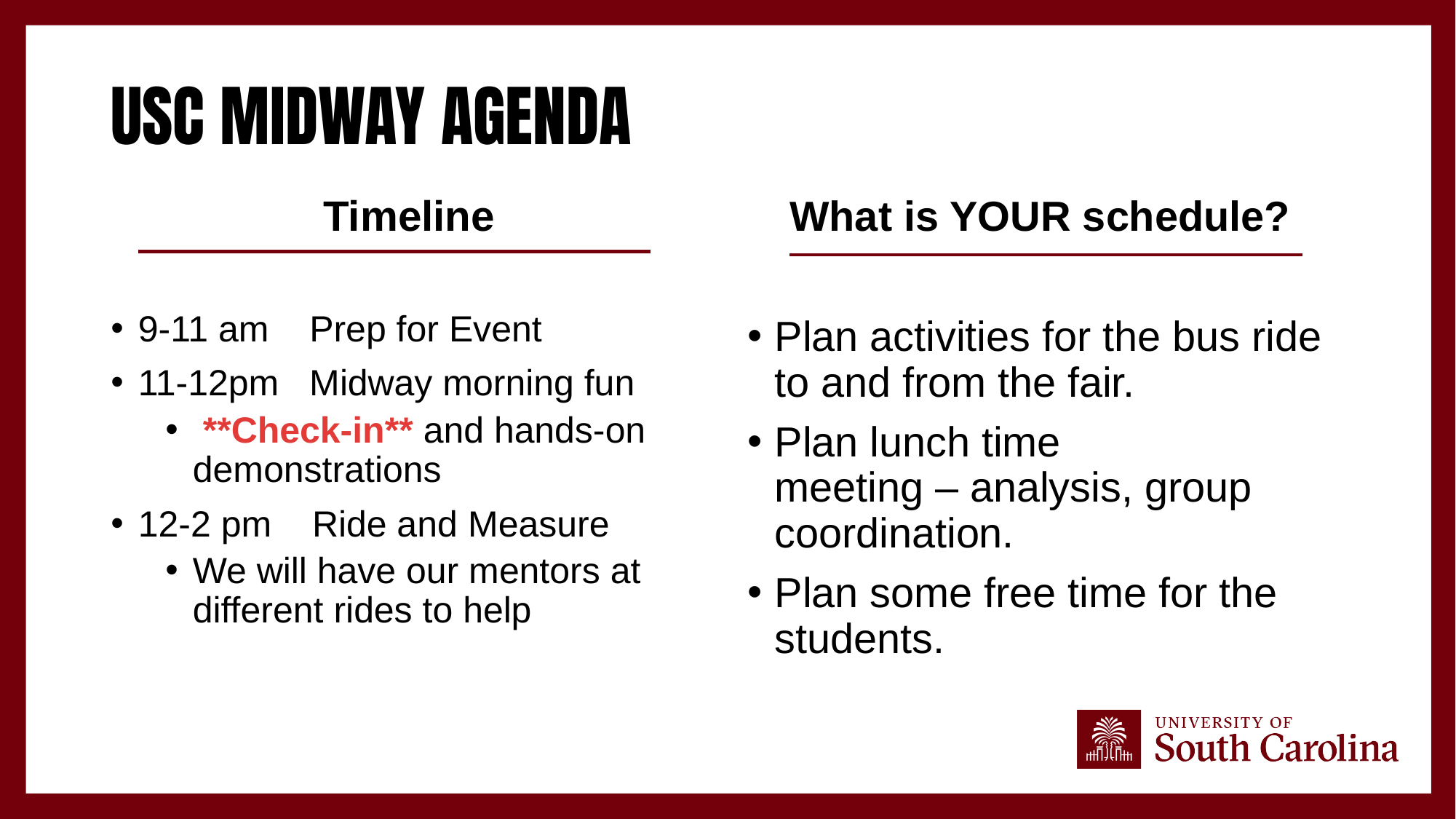

# USC Midway Agenda
Timeline

9-11 am    Prep for Event​
11-12pm   Midway morning fun​
 **Check-in** and hands-on demonstrations​
12-2 pm    Ride and ​Measure
We will have our mentors at different rides to help
What is YOUR schedule? ​

Plan activities for the bus ride to and from the fair.​
Plan lunch time meeting – analysis, group coordination.​
Plan some free time for the students.